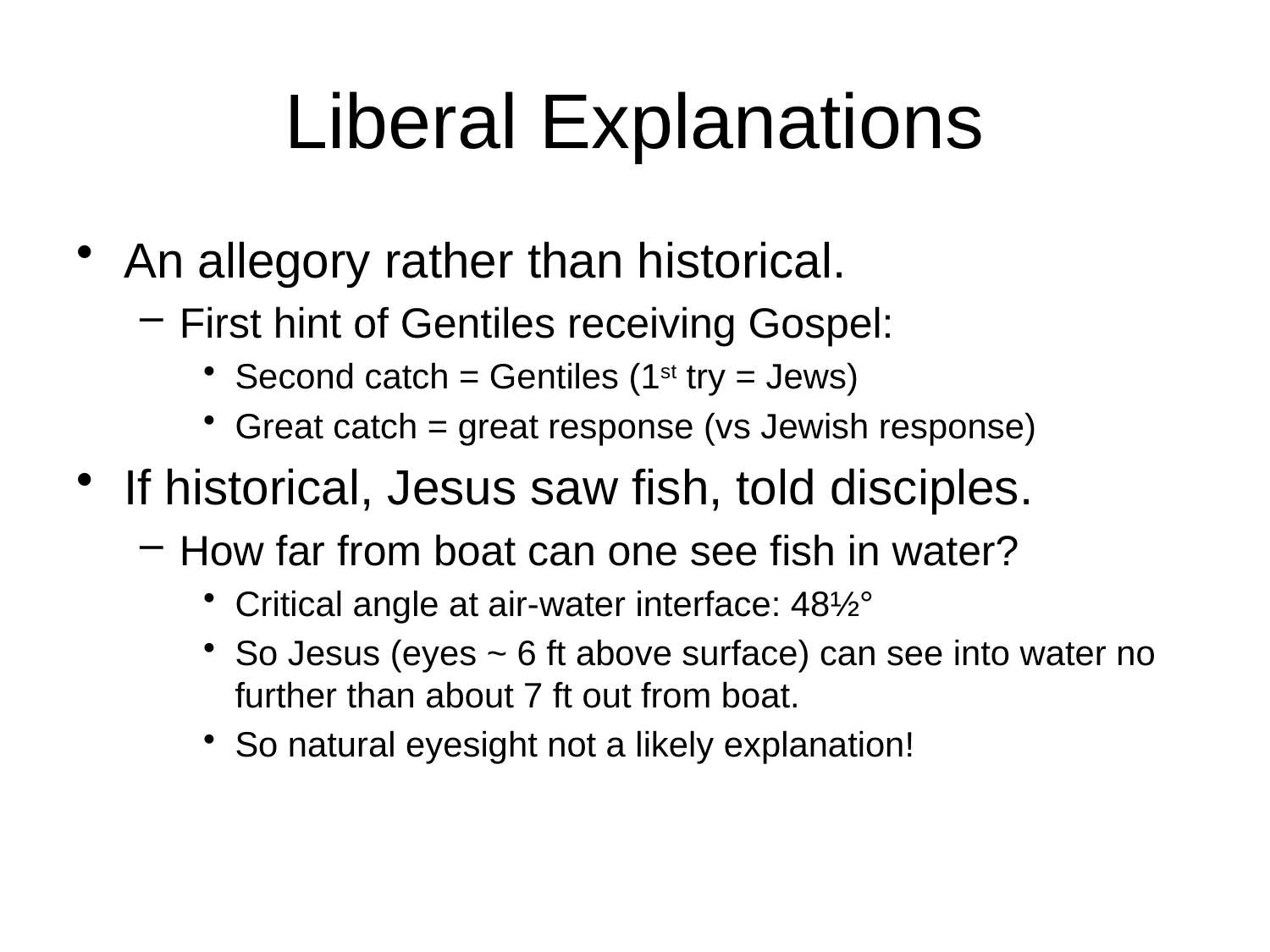

# Liberal Explanations
An allegory rather than historical.
First hint of Gentiles receiving Gospel:
Second catch = Gentiles (1st try = Jews)
Great catch = great response (vs Jewish response)
If historical, Jesus saw fish, told disciples.
How far from boat can one see fish in water?
Critical angle at air-water interface: 48½°
So Jesus (eyes ~ 6 ft above surface) can see into water no further than about 7 ft out from boat.
So natural eyesight not a likely explanation!